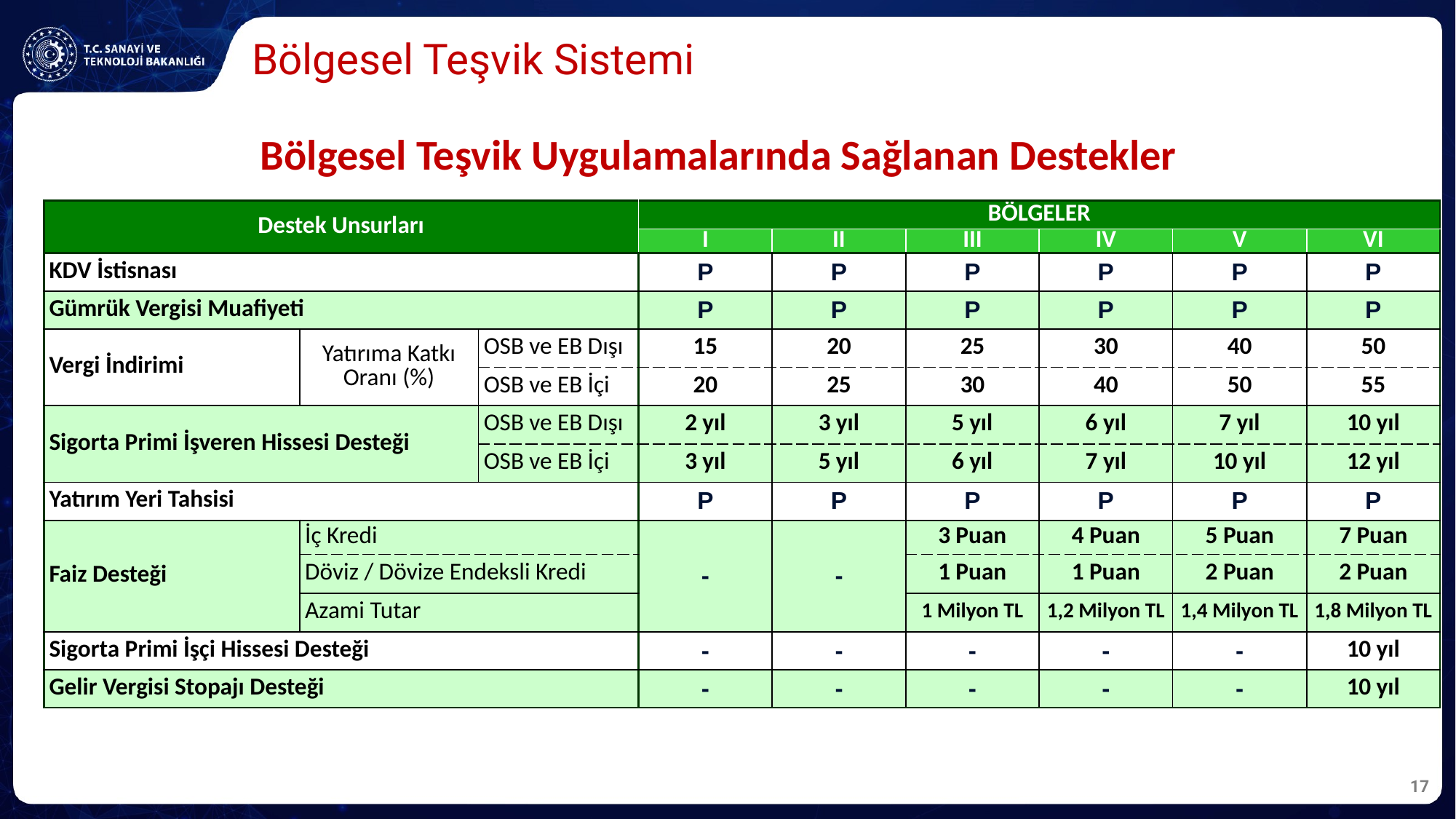

# Bölgesel Teşvik Sistemi
Bölgesel Teşvik Uygulamalarında Sağlanan Destekler

|  |  |  |  |  |  |  |  |  |
| --- | --- | --- | --- | --- | --- | --- | --- | --- |
| Destek Unsurları |  |  | BÖLGELER |  |  |  |  |  |
|  |  |  | I | II | III | IV | V | VI |
| KDV İstisnası |  |  | P | P | P | P | P | P |
| Gümrük Vergisi Muafiyeti |  |  | P | P | P | P | P | P |
| Vergi İndirimi | Yatırıma Katkı Oranı (%) | OSB ve EB Dışı | 15 | 20 | 25 | 30 | 40 | 50 |
|  |  | OSB ve EB İçi | 20 | 25 | 30 | 40 | 50 | 55 |
| Sigorta Primi İşveren Hissesi Desteği |  | OSB ve EB Dışı | 2 yıl | 3 yıl | 5 yıl | 6 yıl | 7 yıl | 10 yıl |
|  |  | OSB ve EB İçi | 3 yıl | 5 yıl | 6 yıl | 7 yıl | 10 yıl | 12 yıl |
| Yatırım Yeri Tahsisi |  |  | P | P | P | P | P | P |
| Faiz Desteği | İç Kredi |  | - | - | 3 Puan | 4 Puan | 5 Puan | 7 Puan |
|  | Döviz / Dövize Endeksli Kredi |  |  |  | 1 Puan | 1 Puan | 2 Puan | 2 Puan |
|  | Azami Tutar |  |  |  | 1 Milyon TL | 1,2 Milyon TL | 1,4 Milyon TL | 1,8 Milyon TL |
| Sigorta Primi İşçi Hissesi Desteği |  |  | - | - | - | - | - | 10 yıl |
| Gelir Vergisi Stopajı Desteği |  |  | - | - | - | - | - | 10 yıl |
17